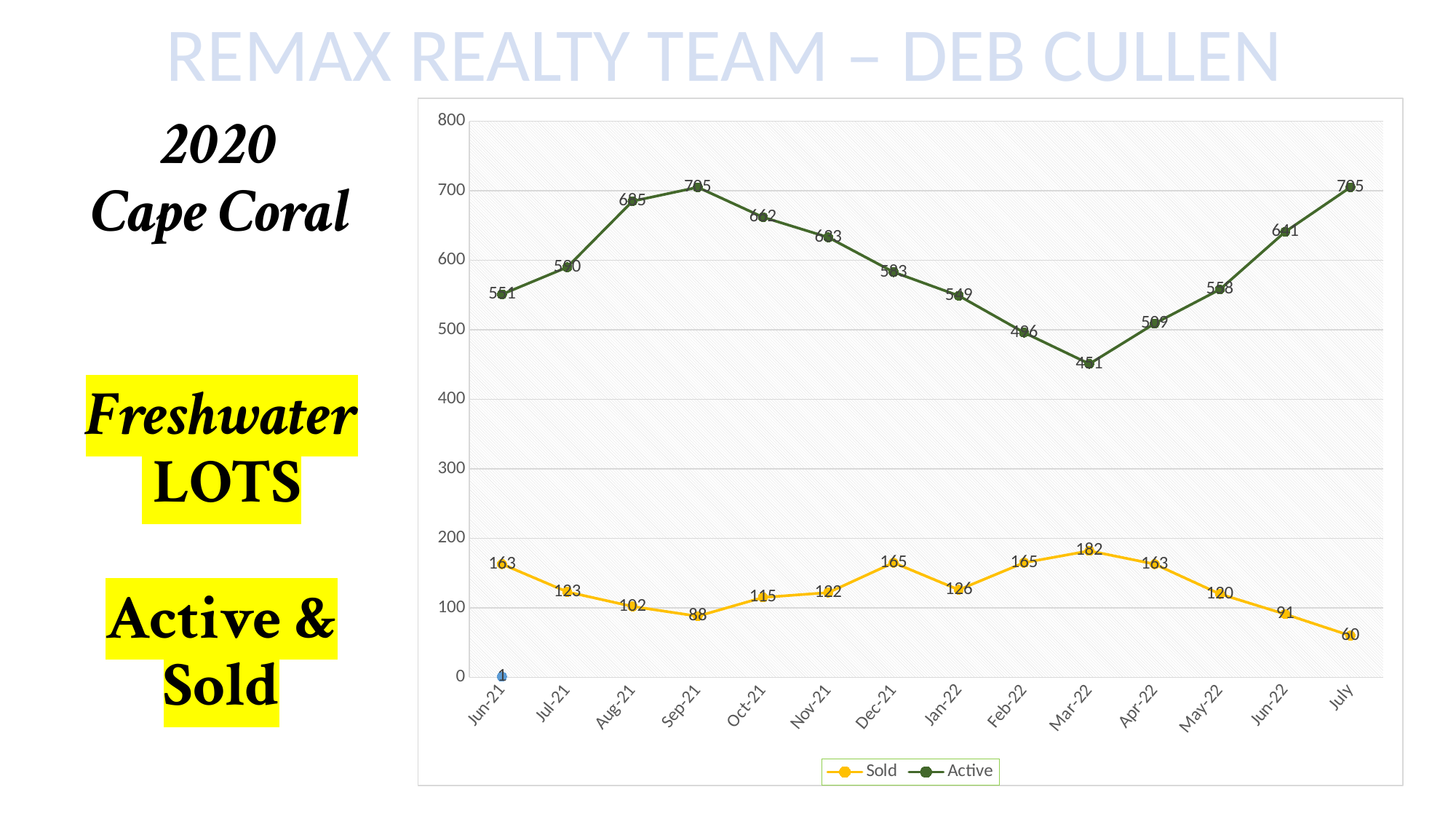

# 2020 Cape Coral Freshwater LOTS Active & Sold

[unsupported chart]